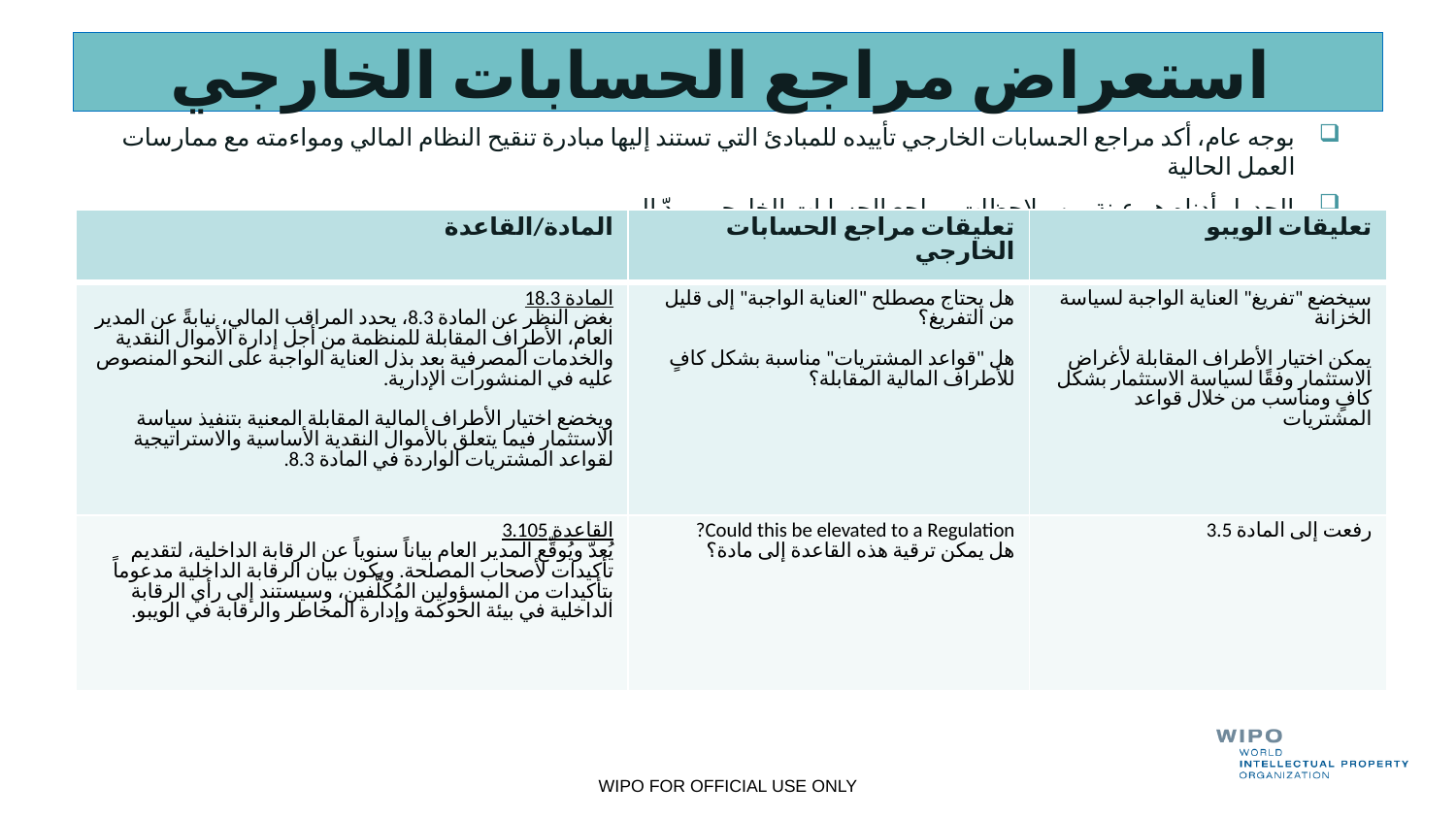

# استعراض مراجع الحسابات الخارجي
بوجه عام، أكد مراجع الحسابات الخارجي تأييده للمبادئ التي تستند إليها مبادرة تنقيح النظام المالي ومواءمته مع ممارسات العمل الحالية
الجدول أدناه هو عينة من ملاحظات مراجع الحسابات الخارجي وردّ الويبو

| المادة/القاعدة | تعليقات مراجع الحسابات الخارجي | تعليقات الويبو |
| --- | --- | --- |
| المادة 18.3 بغض النظر عن المادة 8.3، يحدد المراقب المالي، نيابةً عن المدير العام، الأطراف المقابلة للمنظمة من أجل إدارة الأموال النقدية والخدمات المصرفية بعد بذل العناية الواجبة على النحو المنصوص عليه في المنشورات الإدارية. ويخضع اختيار الأطراف المالية المقابلة المعنية بتنفيذ سياسة الاستثمار فيما يتعلق بالأموال النقدية الأساسية والاستراتيجية لقواعد المشتريات الواردة في المادة 8.3. | هل يحتاج مصطلح "العناية الواجبة" إلى قليل من التفريغ؟ هل "قواعد المشتريات" مناسبة بشكل كافٍ للأطراف المالية المقابلة؟ | سيخضع "تفريغ" العناية الواجبة لسياسة الخزانة يمكن اختيار الأطراف المقابلة لأغراض الاستثمار وفقًا لسياسة الاستثمار بشكل كافٍ ومناسب من خلال قواعد المشتريات |
| القاعدة 3.105 يُعدّ ويُوقِّع المدير العام بياناً سنوياً عن الرقابة الداخلية، لتقديم تأكيدات لأصحاب المصلحة. ويكون بيان الرقابة الداخلية مدعوماً بتأكيدات من المسؤولين المُكلَّفين، وسيستند إلى رأي الرقابة الداخلية في بيئة الحوكمة وإدارة المخاطر والرقابة في الويبو. | Could this be elevated to a Regulation? هل يمكن ترقية هذه القاعدة إلى مادة؟ | رفعت إلى المادة 3.5 |